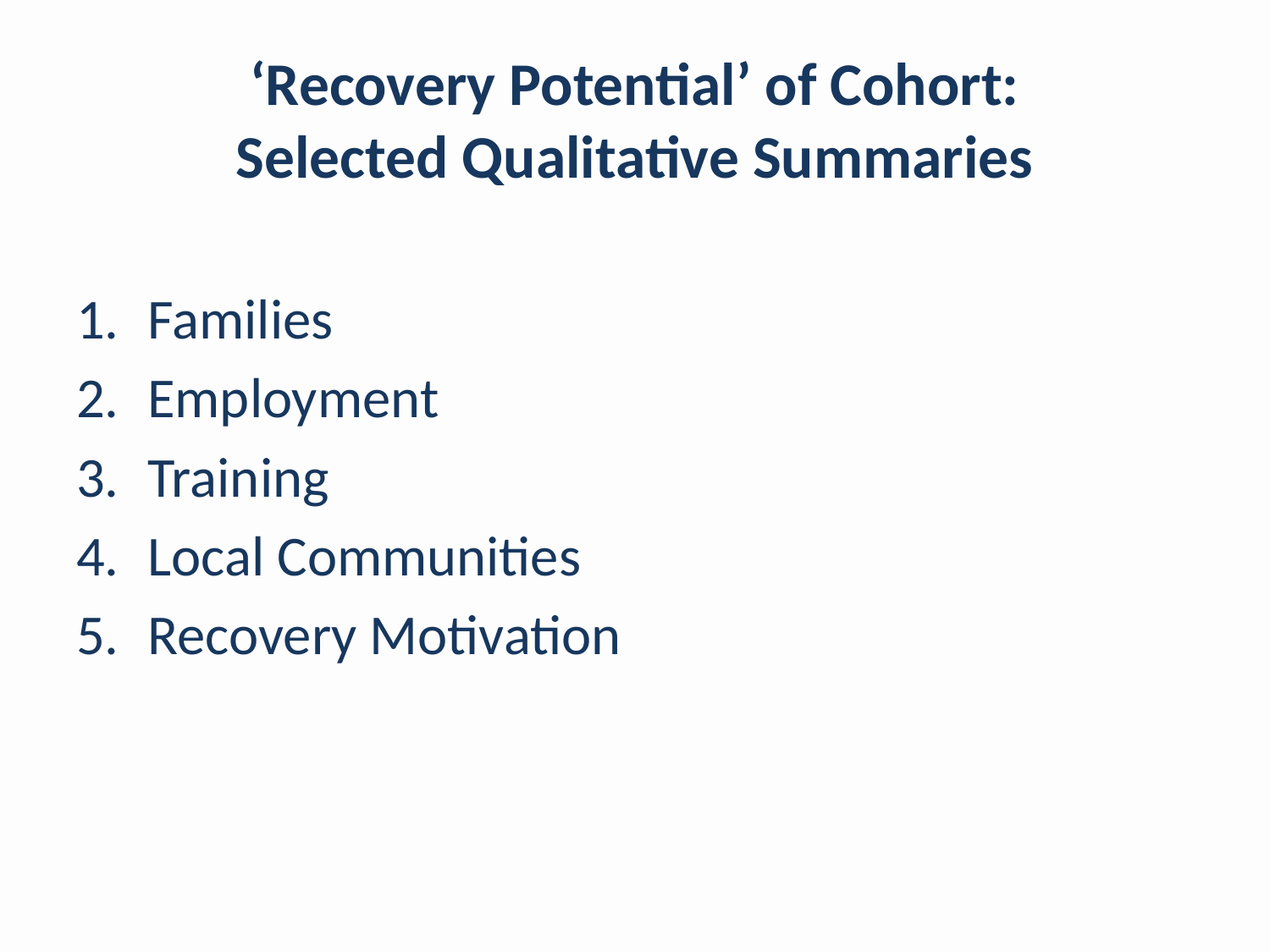

# ‘Recovery Potential’ of Cohort: Selected Qualitative Summaries
Families
Employment
Training
Local Communities
Recovery Motivation